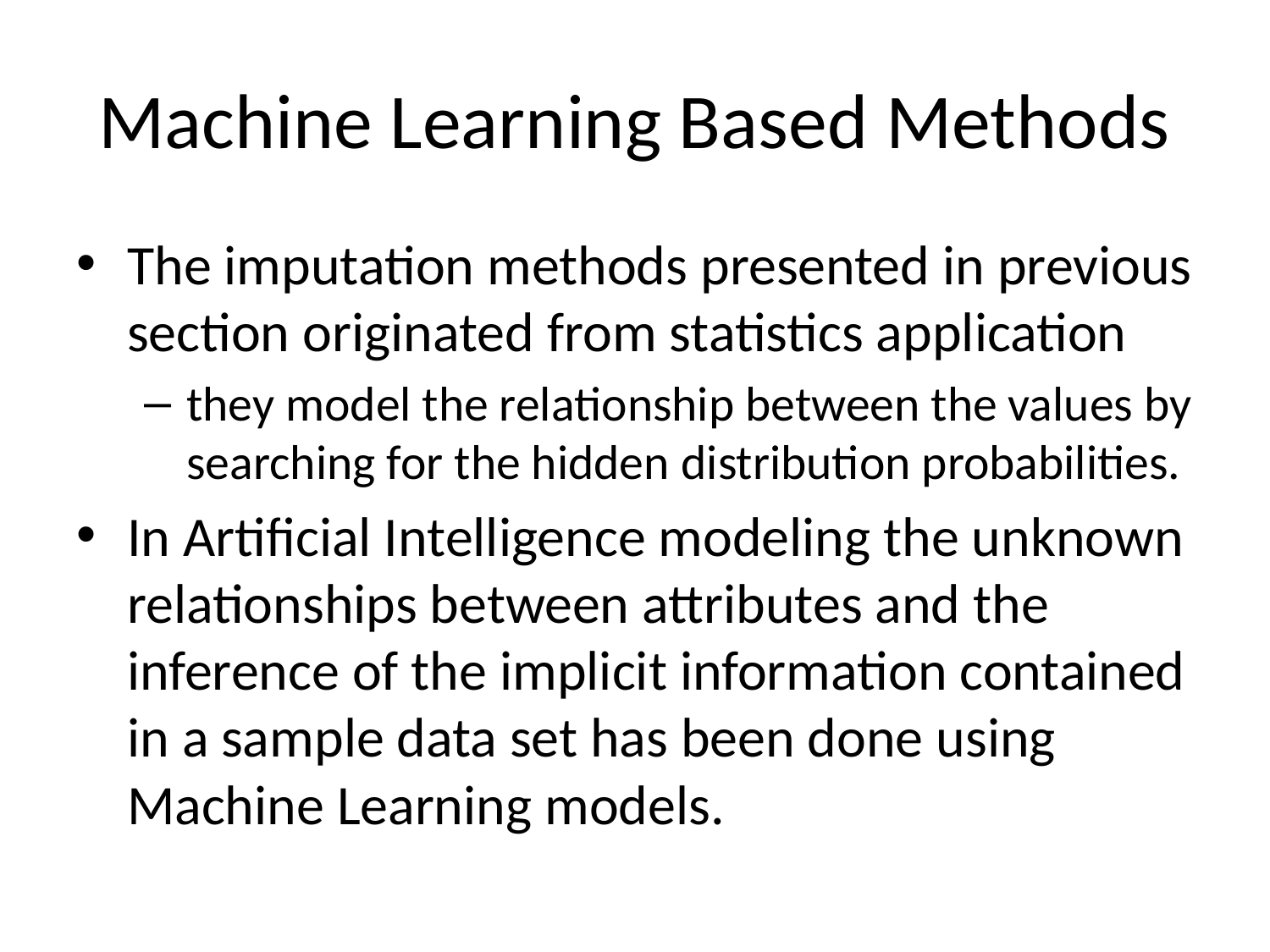

# Machine Learning Based Methods
The imputation methods presented in previous section originated from statistics application
they model the relationship between the values by searching for the hidden distribution probabilities.
In Artificial Intelligence modeling the unknown relationships between attributes and the inference of the implicit information contained in a sample data set has been done using Machine Learning models.